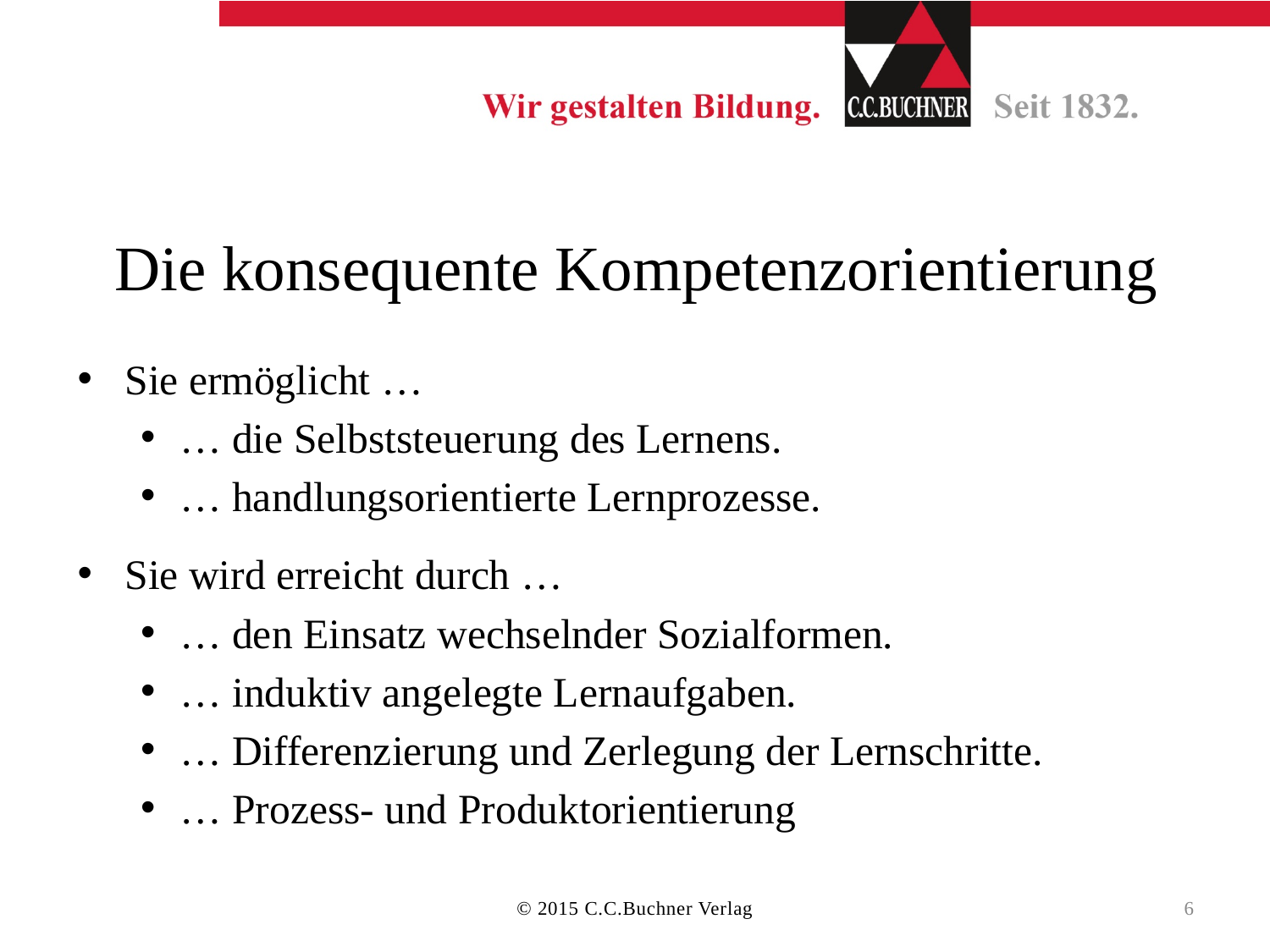

# Die konsequente Kompetenzorientierung
Sie ermöglicht …
… die Selbststeuerung des Lernens.
… handlungsorientierte Lernprozesse.

Sie wird erreicht durch …
… den Einsatz wechselnder Sozialformen.
… induktiv angelegte Lernaufgaben.
… Differenzierung und Zerlegung der Lernschritte.
… Prozess- und Produktorientierung

© 2015 C.C.Buchner Verlag
6